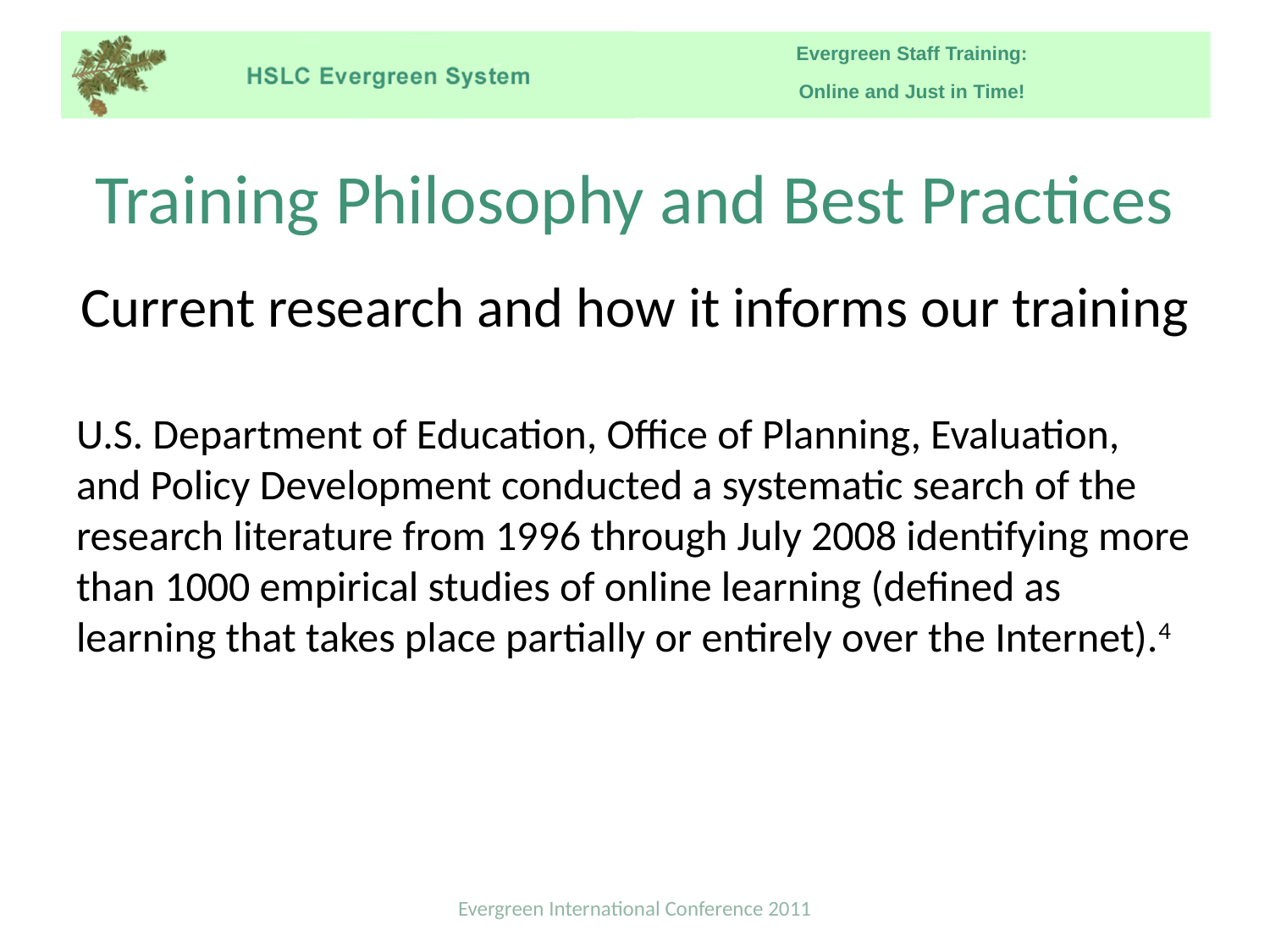

# Training Philosophy and Best Practices
Current research and how it informs our training

U.S. Department of Education, Office of Planning, Evaluation, and Policy Development conducted a systematic search of the research literature from 1996 through July 2008 identifying more than 1000 empirical studies of online learning (defined as learning that takes place partially or entirely over the Internet).4

Evergreen International Conference 2011